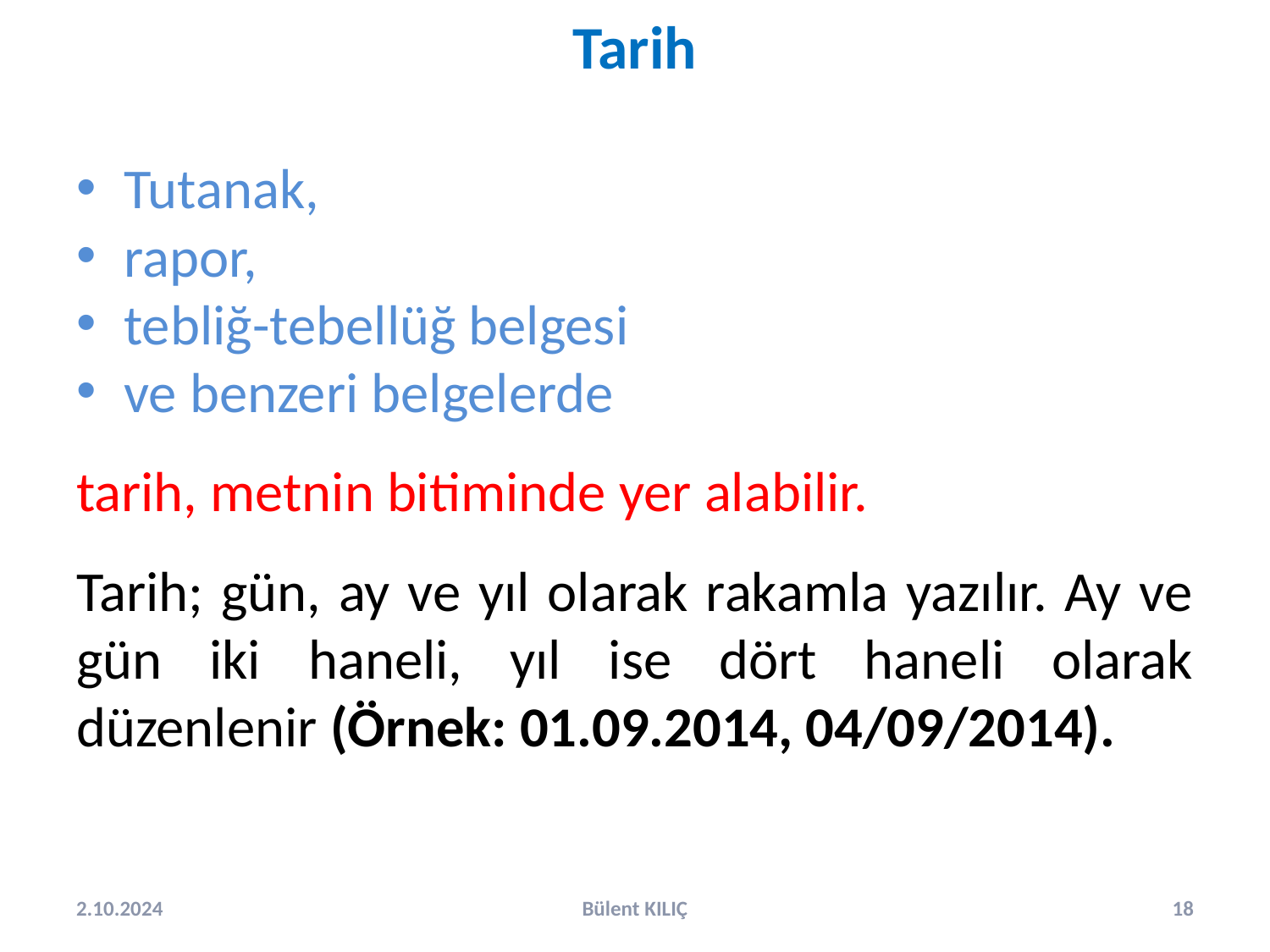

Tarih
Tutanak,
rapor,
tebliğ-tebellüğ belgesi
ve benzeri belgelerde
tarih, metnin bitiminde yer alabilir.
Tarih; gün, ay ve yıl olarak rakamla yazılır. Ay ve gün iki haneli, yıl ise dört haneli olarak düzenlenir (Örnek: 01.09.2014, 04/09/2014).

2.10.2024
Bülent KILIÇ
18